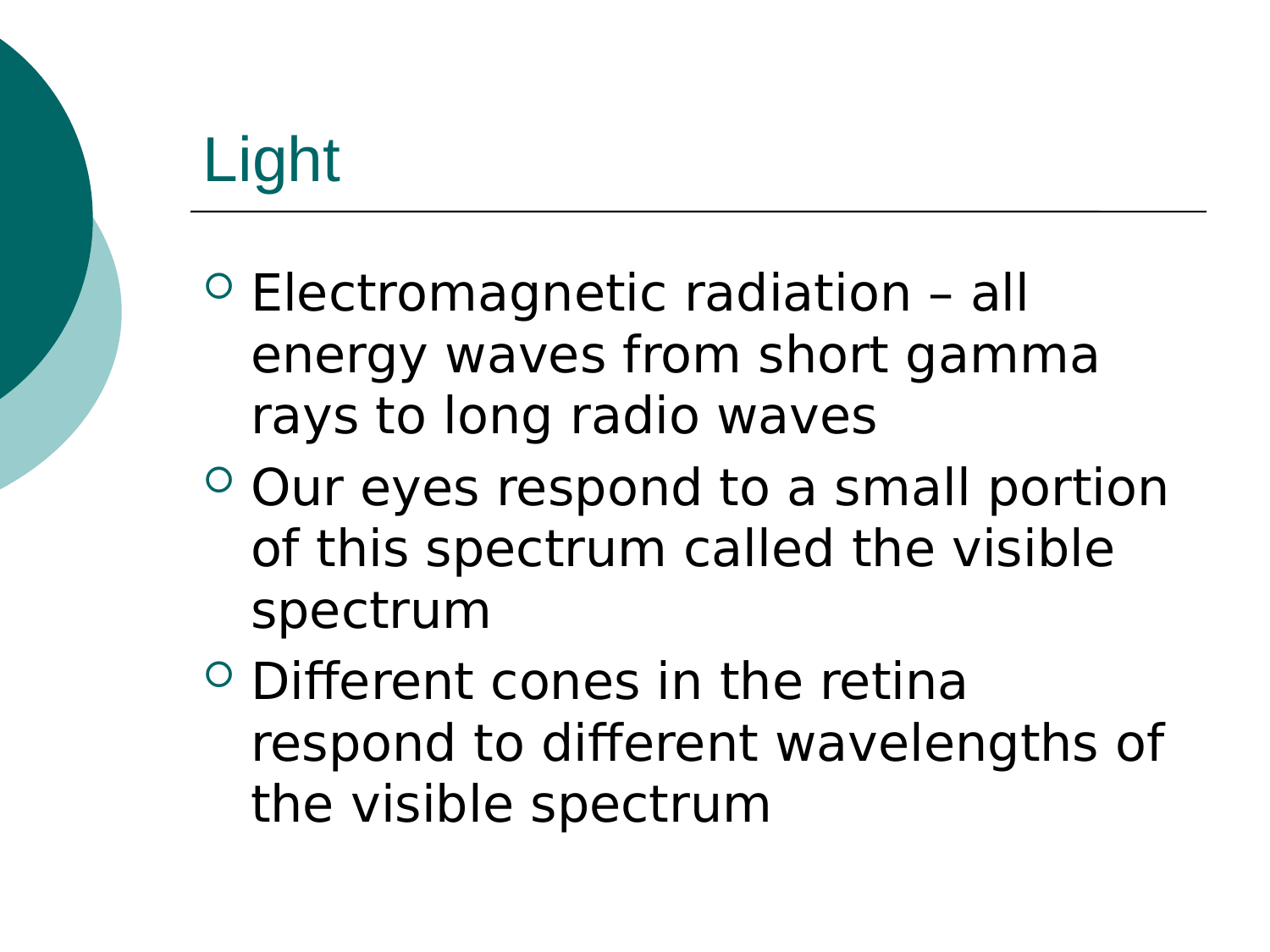

# Light
Electromagnetic radiation – all energy waves from short gamma rays to long radio waves
Our eyes respond to a small portion of this spectrum called the visible spectrum
Different cones in the retina respond to different wavelengths of the visible spectrum